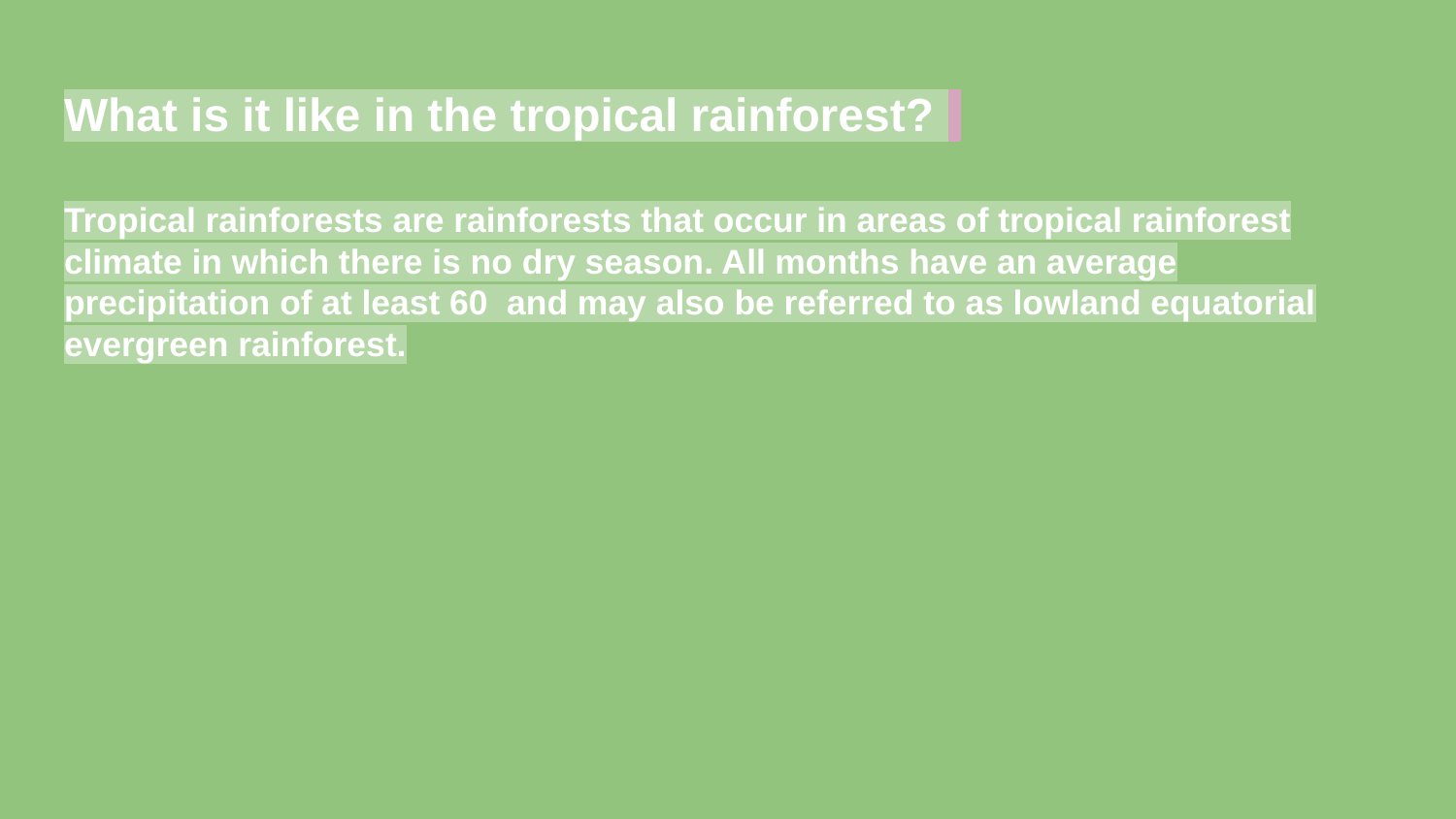

# What is it like in the tropical rainforest?
Tropical rainforests are rainforests that occur in areas of tropical rainforest climate in which there is no dry season. All months have an average precipitation of at least 60  and may also be referred to as lowland equatorial evergreen rainforest.